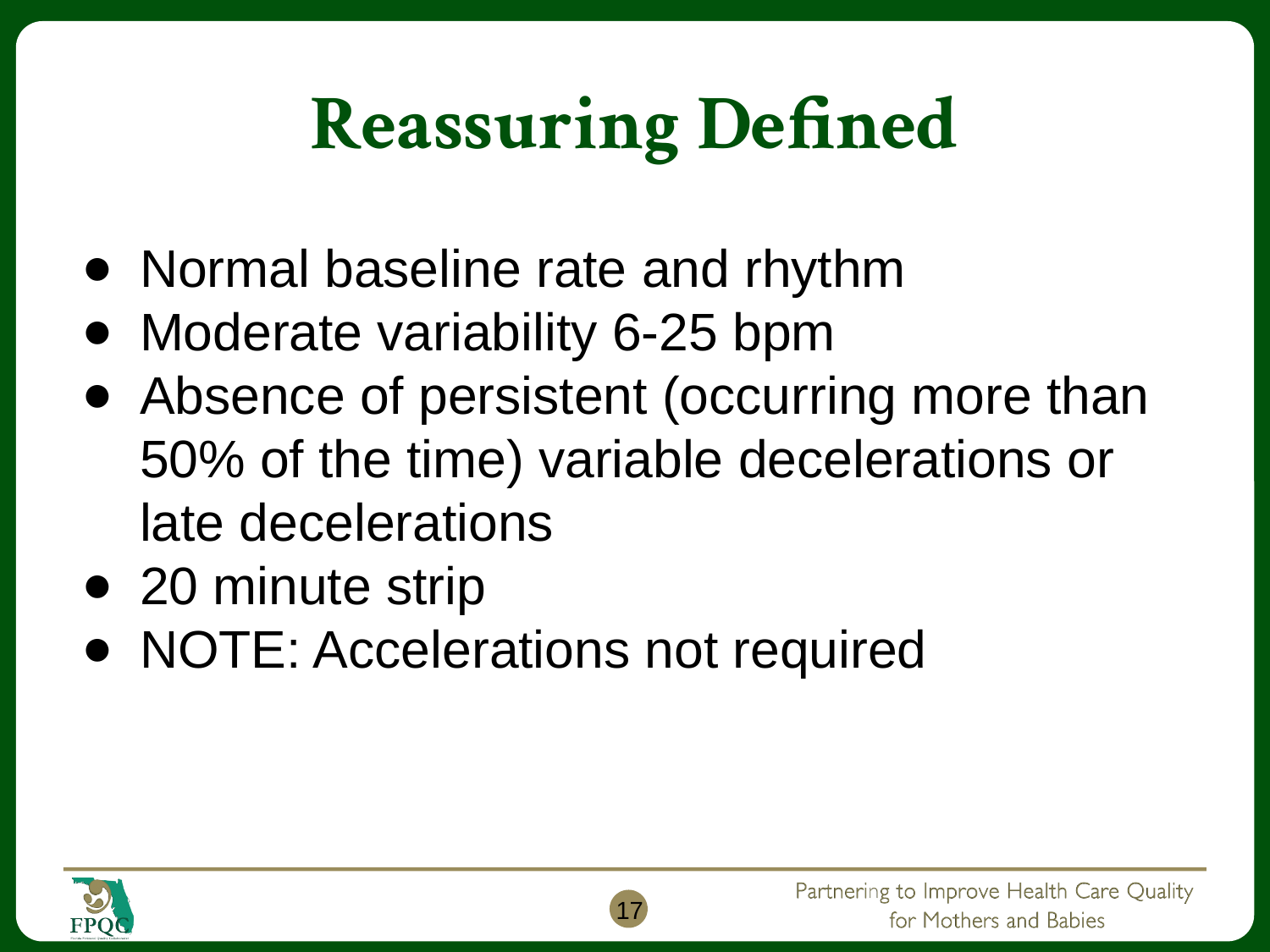

# Reassuring Defined
Normal baseline rate and rhythm
Moderate variability 6-25 bpm
Absence of persistent (occurring more than 50% of the time) variable decelerations or late decelerations
20 minute strip
NOTE: Accelerations not required

17